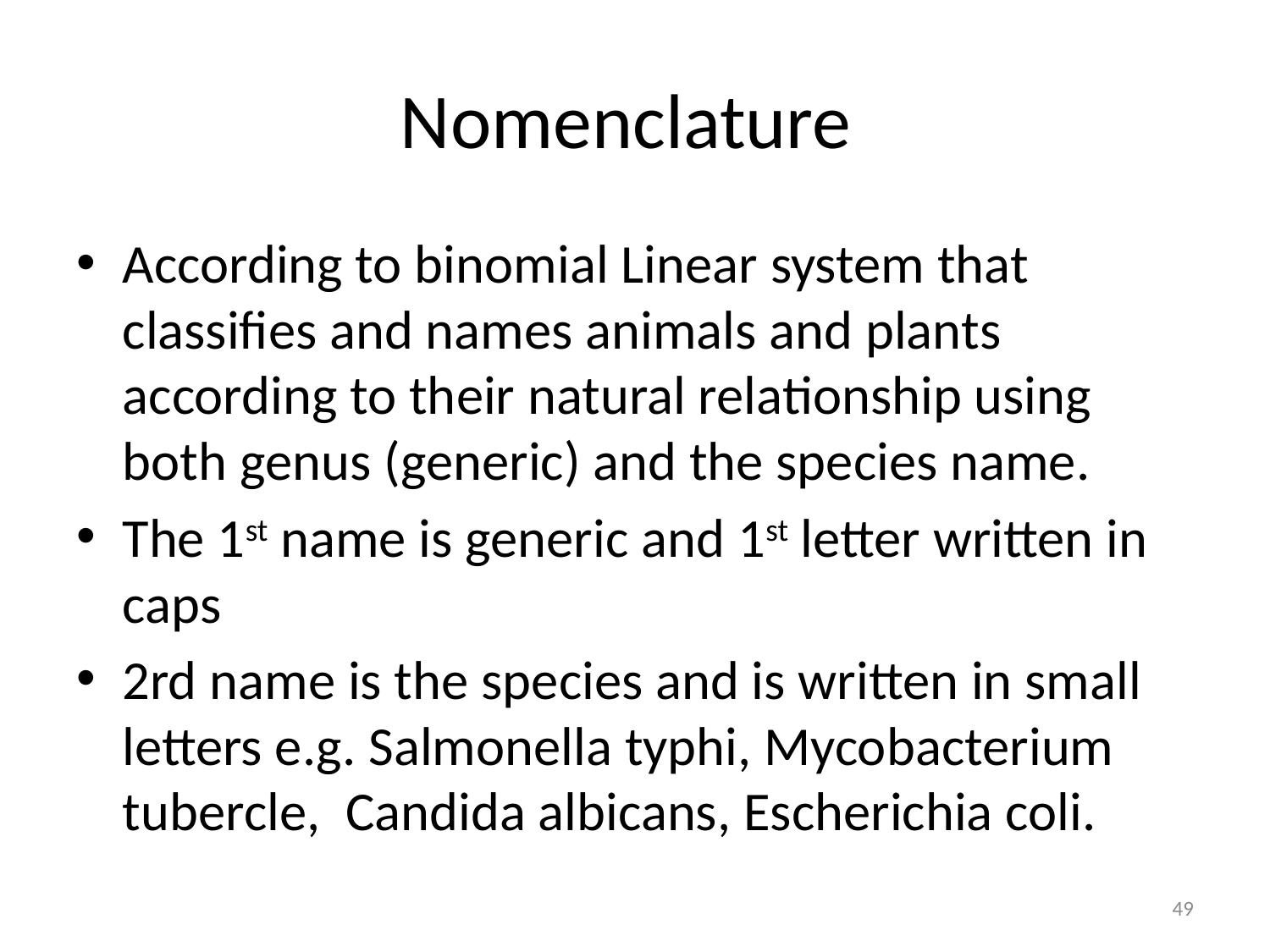

# Nomenclature
According to binomial Linear system that classifies and names animals and plants according to their natural relationship using both genus (generic) and the species name.
The 1st name is generic and 1st letter written in caps
2rd name is the species and is written in small letters e.g. Salmonella typhi, Mycobacterium tubercle,  Candida albicans, Escherichia coli.

49